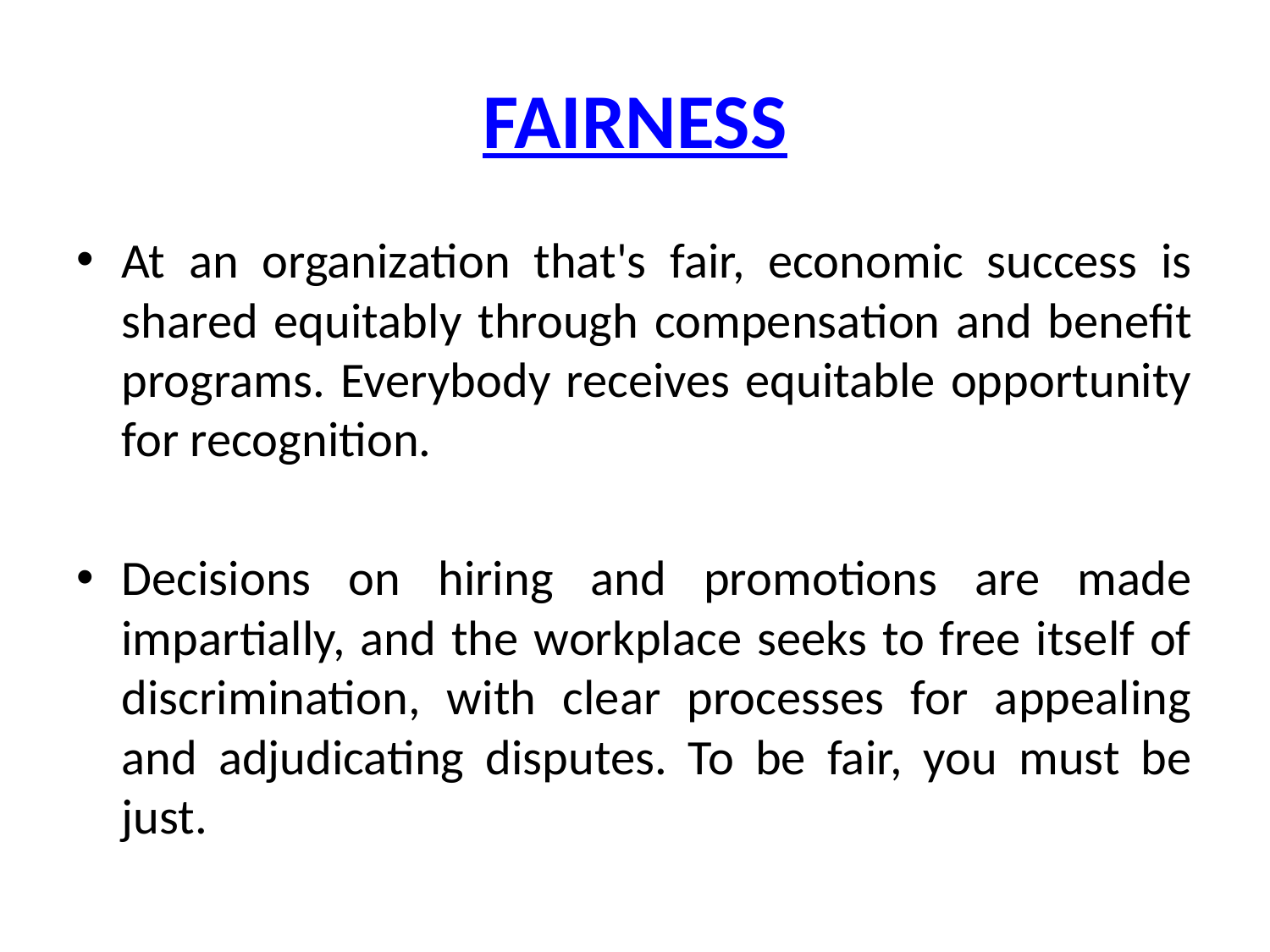

# FAIRNESS
At an organization that's fair, economic success is shared equitably through compensation and benefit programs. Everybody receives equitable opportunity for recognition.

Decisions on hiring and promotions are made impartially, and the workplace seeks to free itself of discrimination, with clear processes for appealing and adjudicating disputes. To be fair, you must be just.